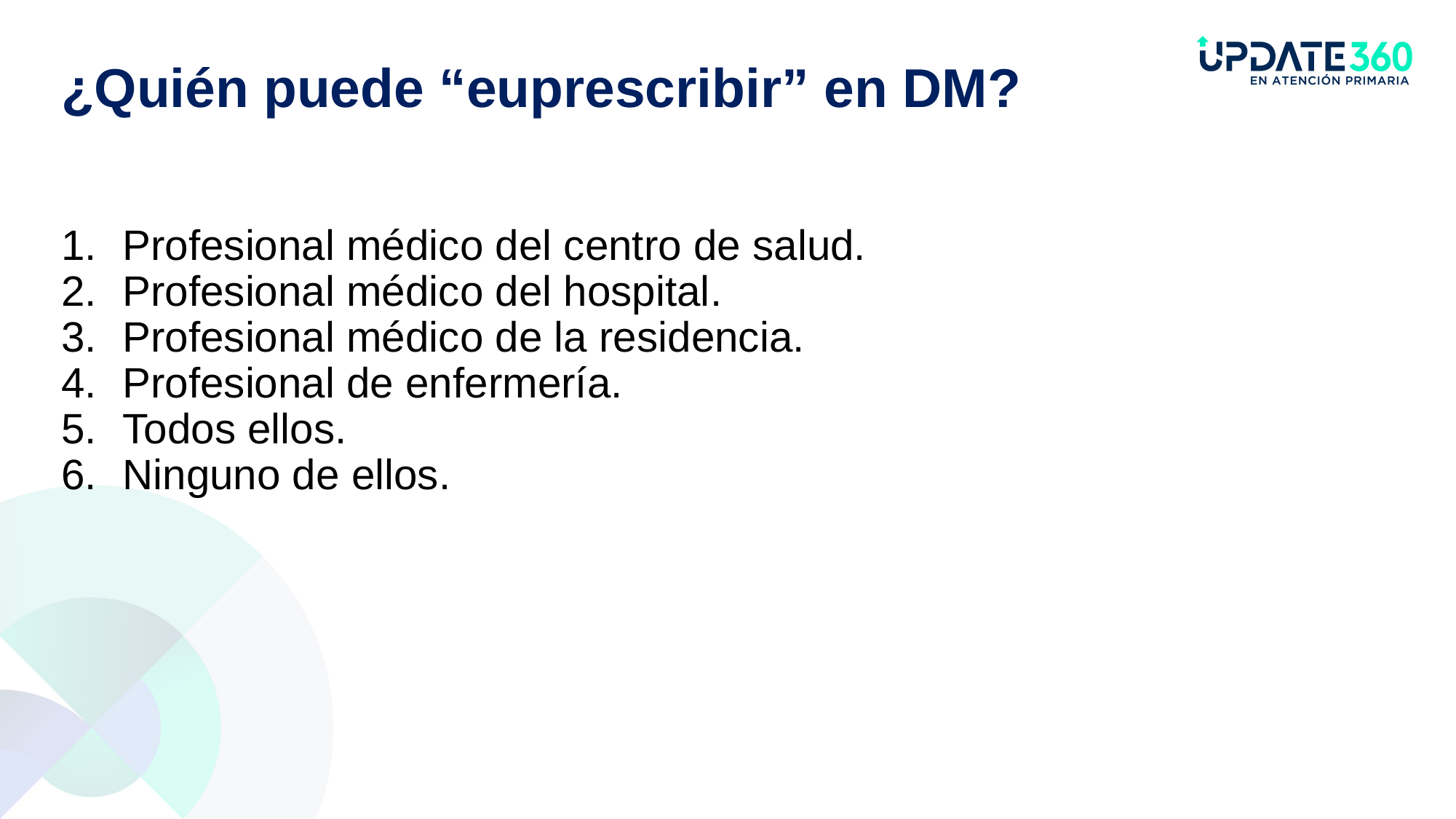

# ¿Quién puede “euprescribir” en DM?
Profesional médico del centro de salud.
Profesional médico del hospital.
Profesional médico de la residencia.
Profesional de enfermería.
Todos ellos.
Ninguno de ellos.